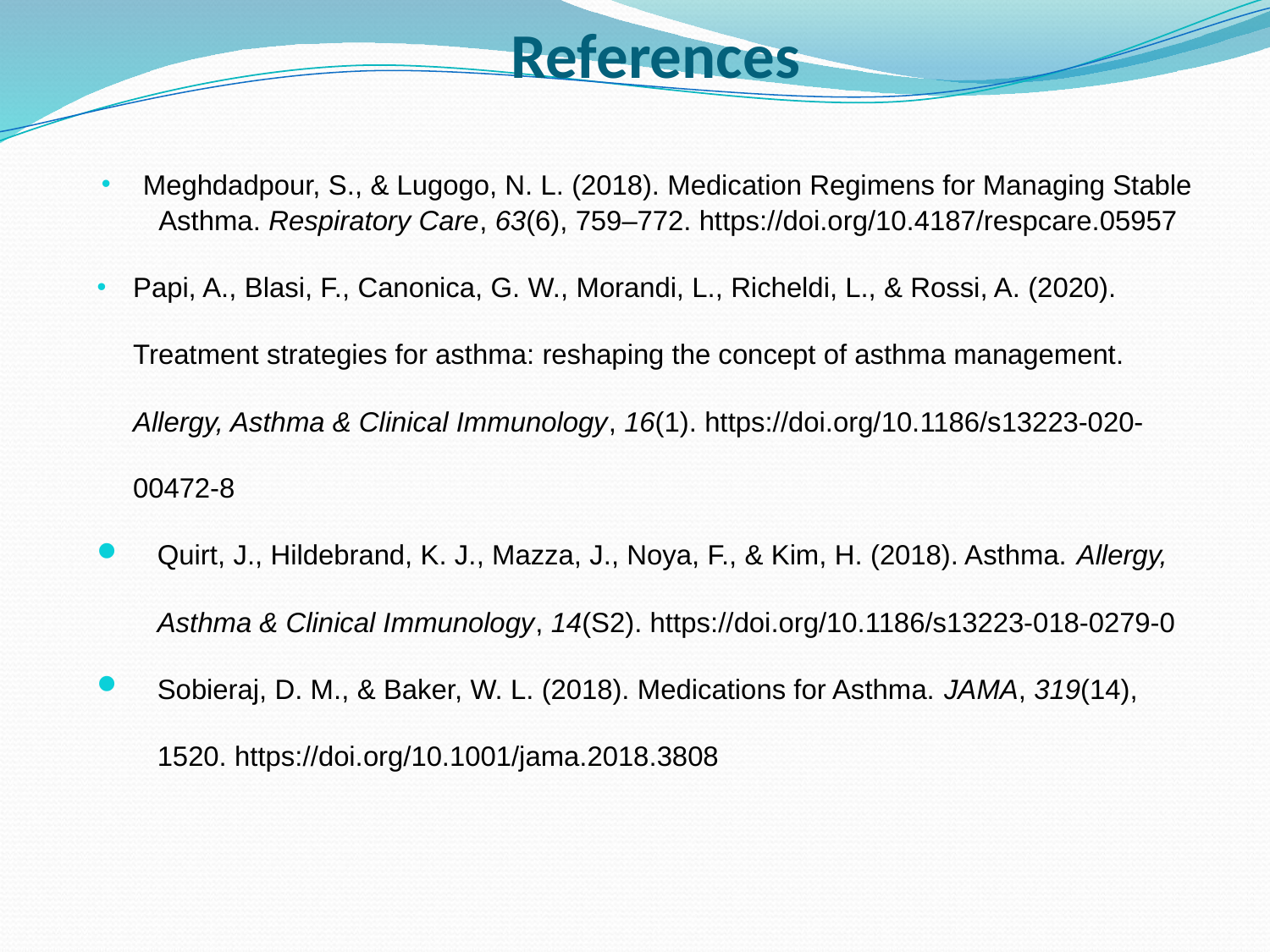

# References
Meghdadpour, S., & Lugogo, N. L. (2018). Medication Regimens for Managing Stable Asthma. Respiratory Care, 63(6), 759–772. https://doi.org/10.4187/respcare.05957
Papi, A., Blasi, F., Canonica, G. W., Morandi, L., Richeldi, L., & Rossi, A. (2020). Treatment strategies for asthma: reshaping the concept of asthma management. Allergy, Asthma & Clinical Immunology, 16(1). https://doi.org/10.1186/s13223-020-00472-8
Quirt, J., Hildebrand, K. J., Mazza, J., Noya, F., & Kim, H. (2018). Asthma. Allergy, Asthma & Clinical Immunology, 14(S2). https://doi.org/10.1186/s13223-018-0279-0
Sobieraj, D. M., & Baker, W. L. (2018). Medications for Asthma. JAMA, 319(14), 1520. https://doi.org/10.1001/jama.2018.3808